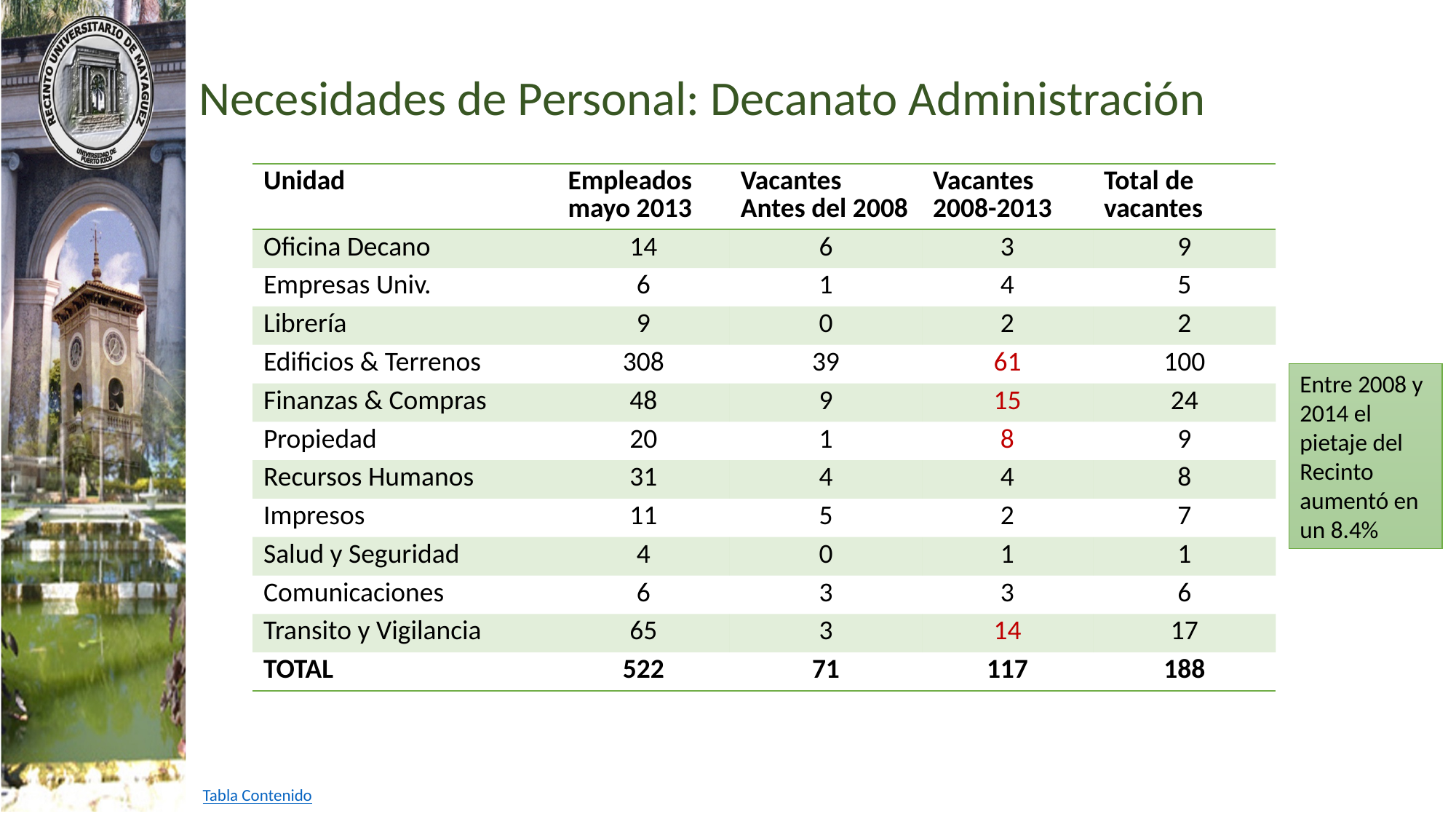

Necesidades de Personal: Decanato Administración
| Unidad | Empleados mayo 2013 | Vacantes Antes del 2008 | Vacantes 2008-2013 | Total de vacantes |
| --- | --- | --- | --- | --- |
| Oficina Decano | 14 | 6 | 3 | 9 |
| Empresas Univ. | 6 | 1 | 4 | 5 |
| Librería | 9 | 0 | 2 | 2 |
| Edificios & Terrenos | 308 | 39 | 61 | 100 |
| Finanzas & Compras | 48 | 9 | 15 | 24 |
| Propiedad | 20 | 1 | 8 | 9 |
| Recursos Humanos | 31 | 4 | 4 | 8 |
| Impresos | 11 | 5 | 2 | 7 |
| Salud y Seguridad | 4 | 0 | 1 | 1 |
| Comunicaciones | 6 | 3 | 3 | 6 |
| Transito y Vigilancia | 65 | 3 | 14 | 17 |
| TOTAL | 522 | 71 | 117 | 188 |
Entre 2008 y 2014 el pietaje del Recinto  aumentó en un 8.4%
Tabla Contenido